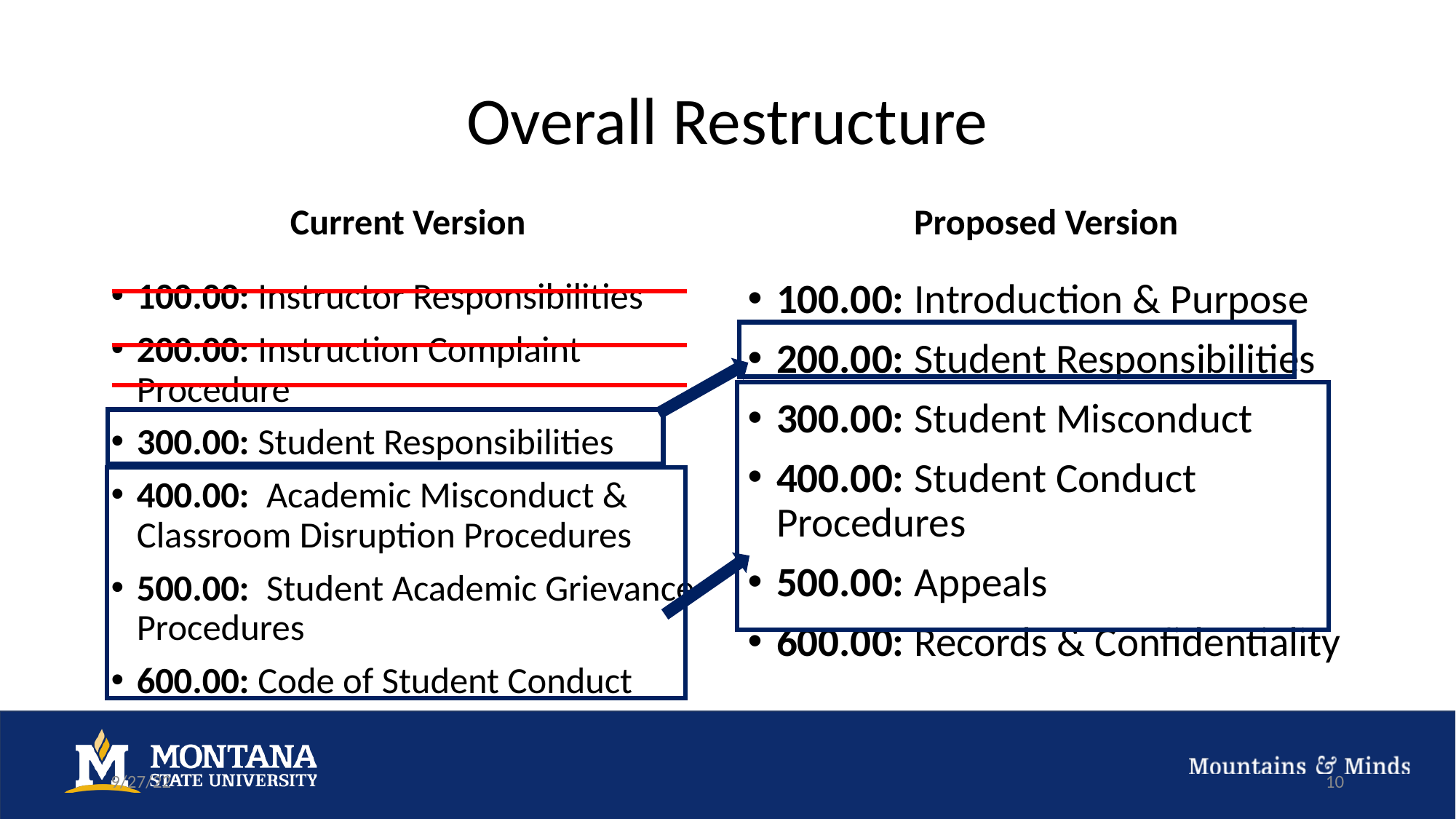

# Overall Restructure
Current Version
Proposed Version
100.00: Instructor Responsibilities
200.00: Instruction Complaint Procedure
300.00: Student Responsibilities
400.00:  Academic Misconduct & Classroom Disruption Procedures
500.00:  Student Academic Grievance Procedures
600.00: Code of Student Conduct
100.00: Introduction & Purpose
200.00: Student Responsibilities
300.00: Student Misconduct
400.00: Student Conduct Procedures
500.00: Appeals
600.00: Records & Confidentiality

9/27/22
10